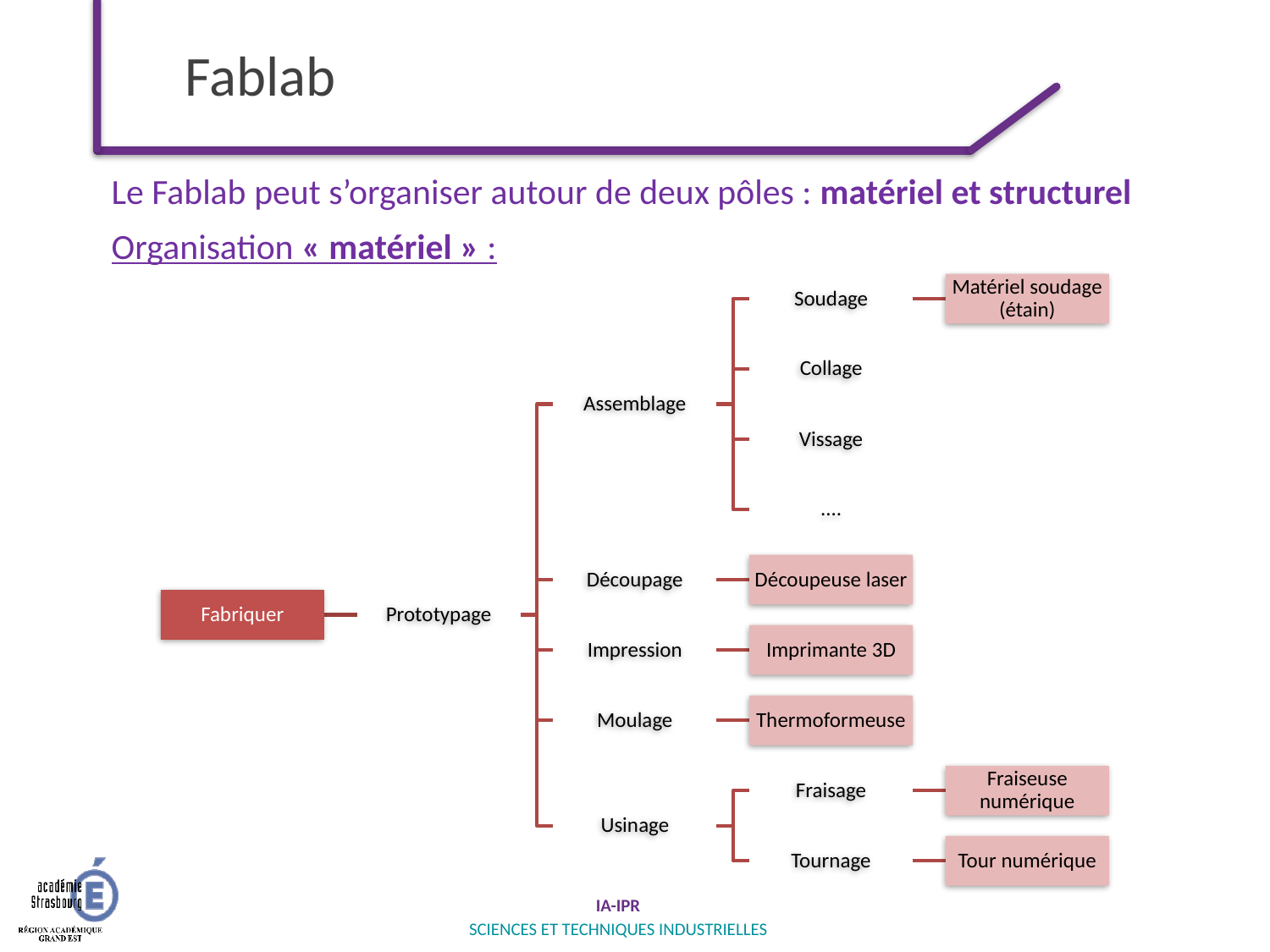

# Fablab
Le Fablab peut s’organiser autour de deux pôles : matériel et structurel
Organisation « matériel » :
Fabriquer
Prototypage
Assemblage
Soudage
Matériel soudage (étain)
Collage
Vissage
....
Découpage
Découpeuse laser
Impression
Imprimante 3D
Moulage
Thermoformeuse
Usinage
Fraisage
Fraiseuse numérique
Tournage
Tour numérique